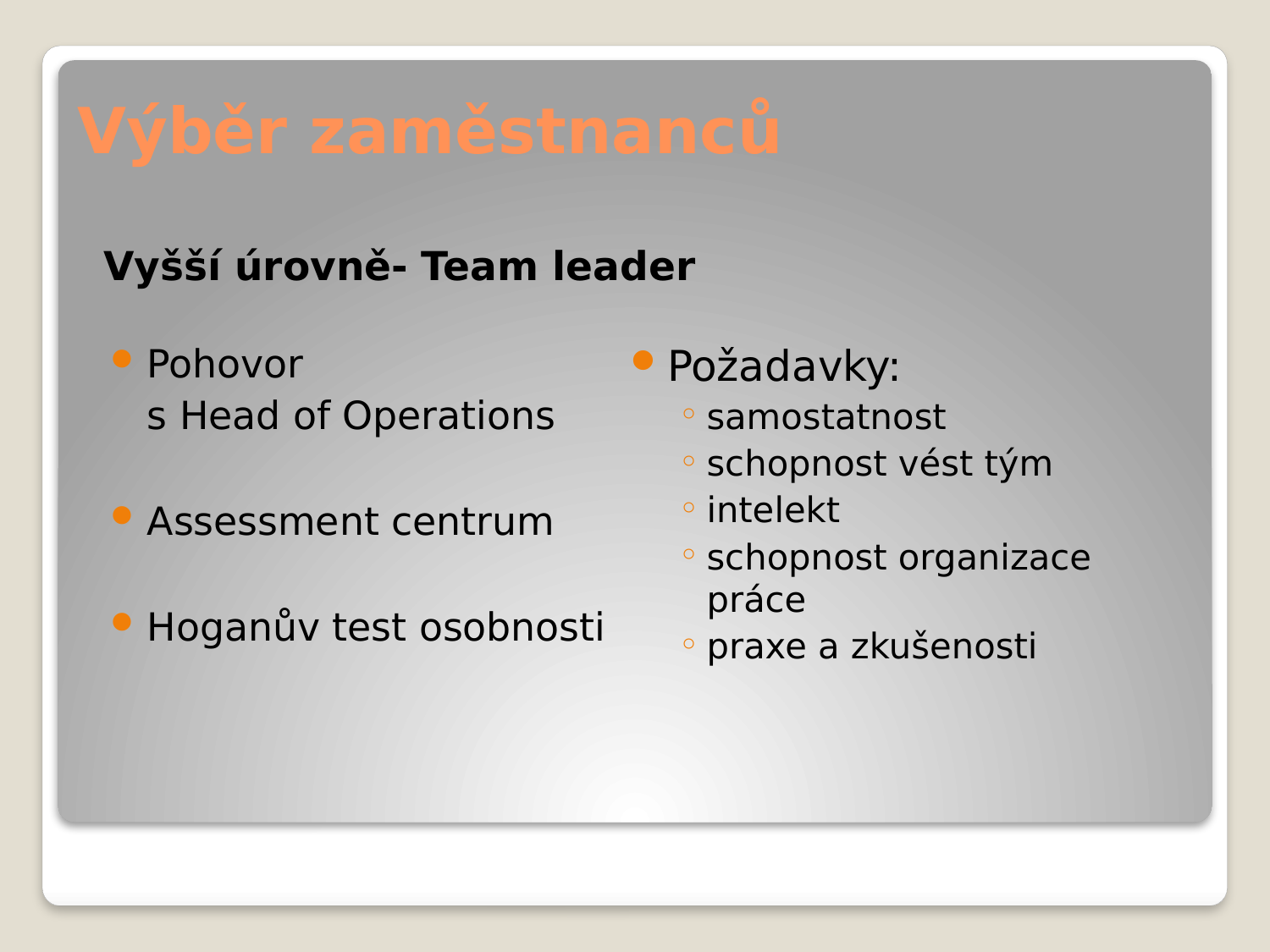

# Výběr zaměstnanců
Vyšší úrovně- Team leader
Požadavky:
samostatnost
schopnost vést tým
intelekt
schopnost organizace práce
praxe a zkušenosti

Pohovor
   s Head of Operations

Assessment centrum

Hoganův test osobnosti